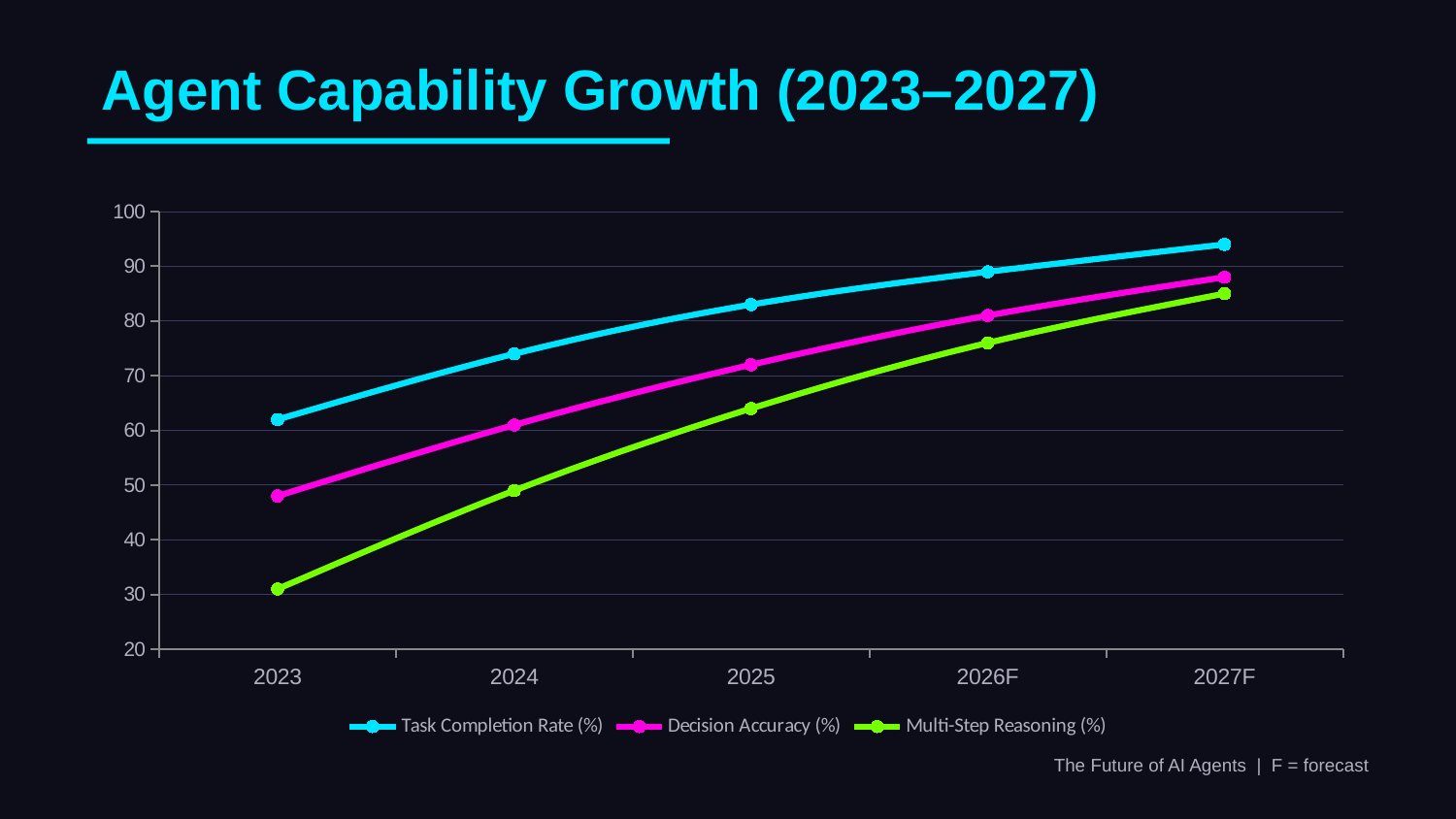

Agent Capability Growth (2023–2027)

### Chart

| Category | Task Completion Rate (%) | Decision Accuracy (%) | Multi-Step Reasoning (%) |
|---|---|---|---|
| 2023 | 62.0 | 48.0 | 31.0 |
| 2024 | 74.0 | 61.0 | 49.0 |
| 2025 | 83.0 | 72.0 | 64.0 |
| 2026F | 89.0 | 81.0 | 76.0 |
| 2027F | 94.0 | 88.0 | 85.0 |
The Future of AI Agents  |  F = forecast